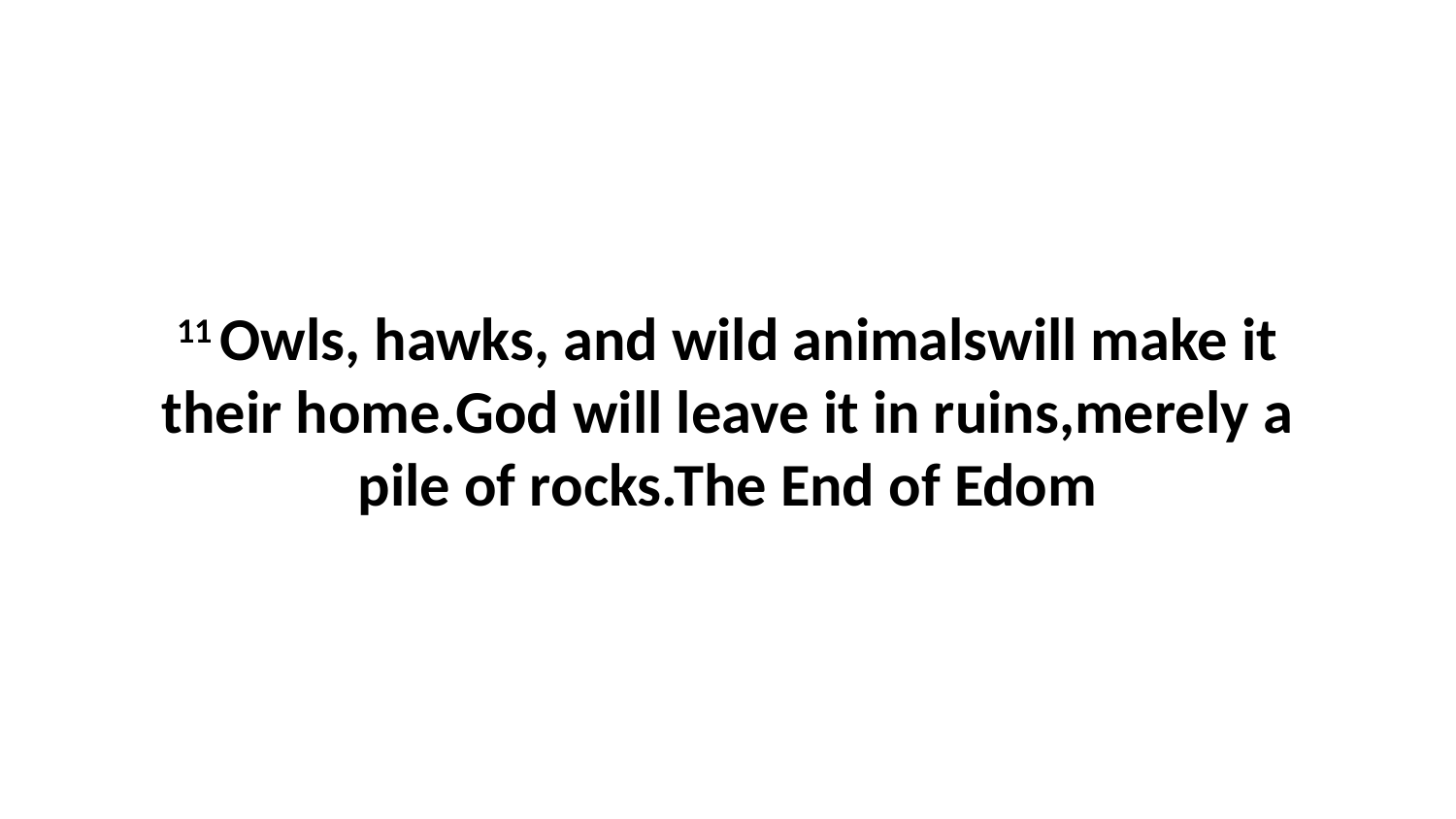

11 Owls, hawks, and wild animalswill make it their home.God will leave it in ruins,merely a pile of rocks.The End of Edom